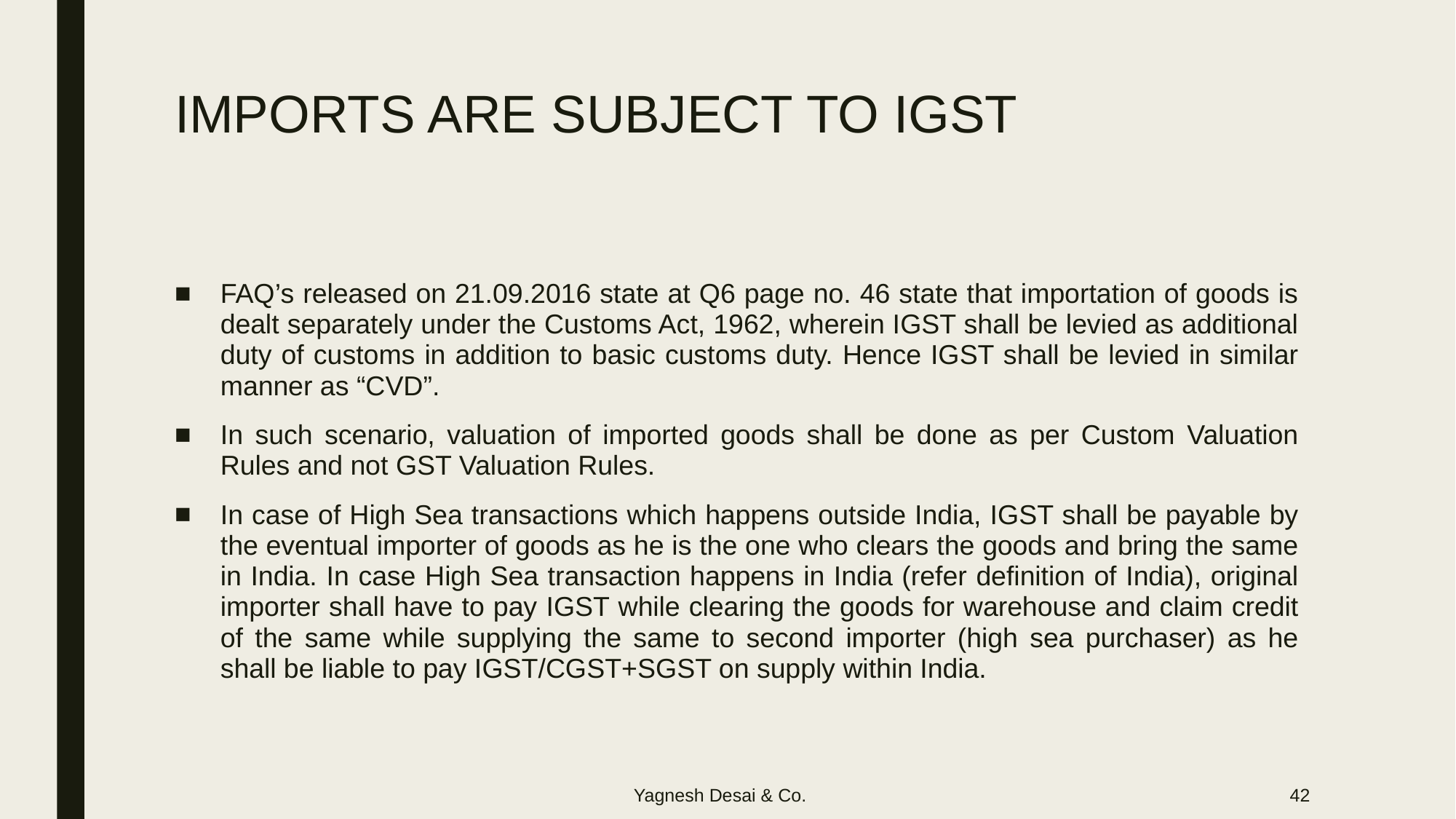

# IMPORTS ARE SUBJECT TO IGST
FAQ’s released on 21.09.2016 state at Q6 page no. 46 state that importation of goods is dealt separately under the Customs Act, 1962, wherein IGST shall be levied as additional duty of customs in addition to basic customs duty. Hence IGST shall be levied in similar manner as “CVD”.
In such scenario, valuation of imported goods shall be done as per Custom Valuation Rules and not GST Valuation Rules.
In case of High Sea transactions which happens outside India, IGST shall be payable by the eventual importer of goods as he is the one who clears the goods and bring the same in India. In case High Sea transaction happens in India (refer definition of India), original importer shall have to pay IGST while clearing the goods for warehouse and claim credit of the same while supplying the same to second importer (high sea purchaser) as he shall be liable to pay IGST/CGST+SGST on supply within India.
Yagnesh Desai & Co.
42